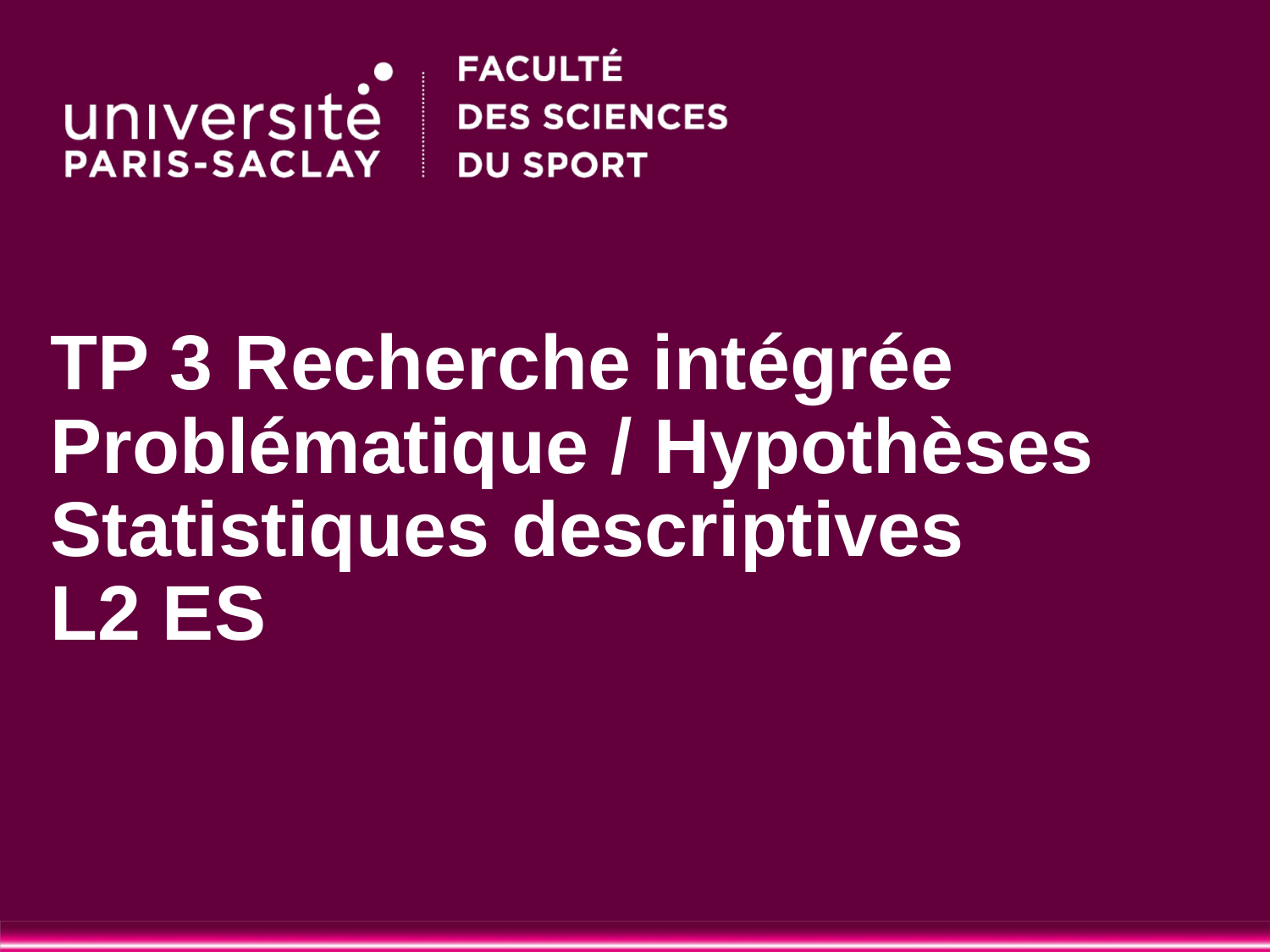

# TP 3 Recherche intégrée Problématique / Hypothèses Statistiques descriptives L2 ES